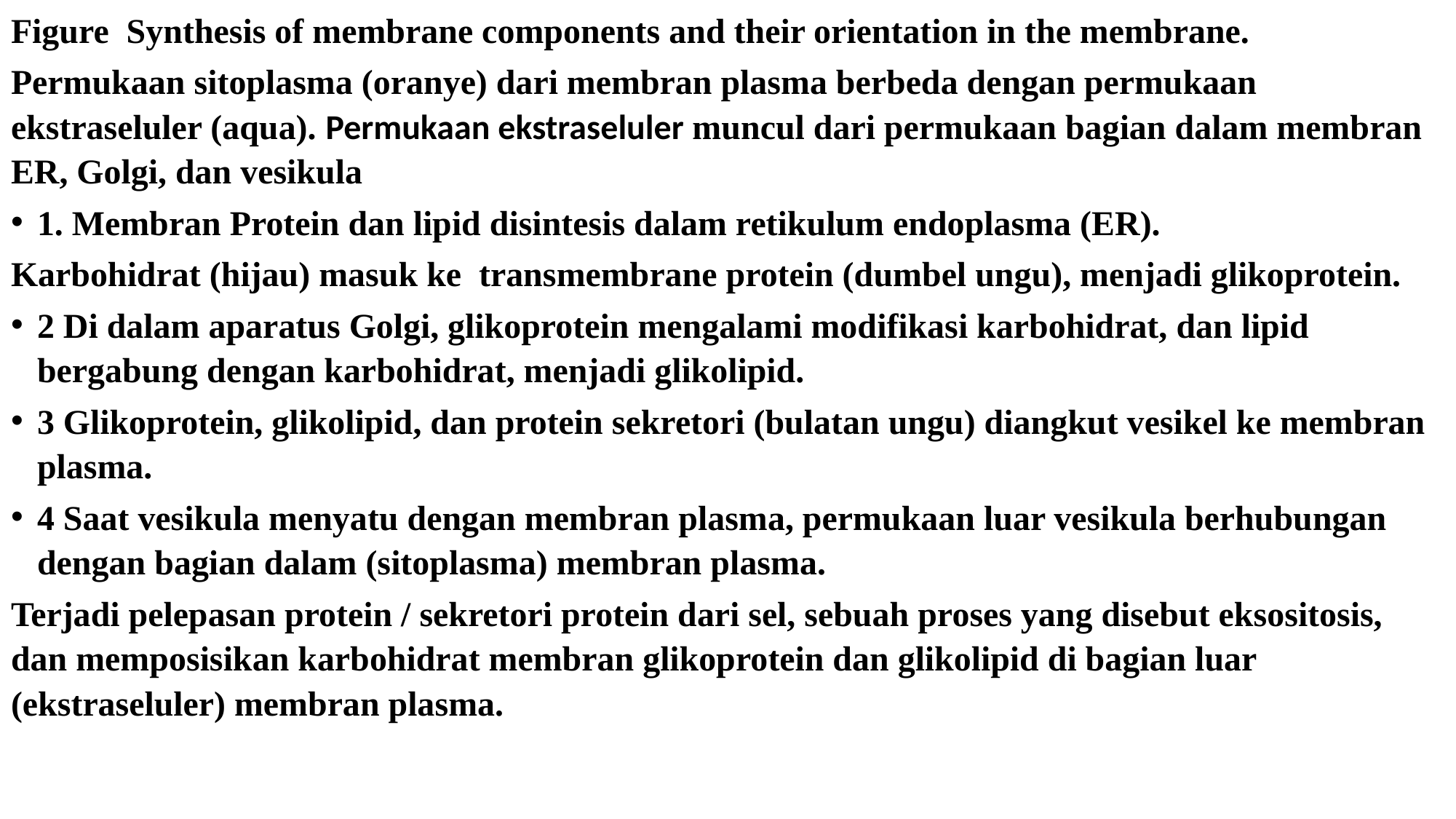

Figure  Synthesis of membrane components and their orientation in the membrane.
Permukaan sitoplasma (oranye) dari membran plasma berbeda dengan permukaan ekstraseluler (aqua). Permukaan ekstraseluler muncul dari permukaan bagian dalam membran ER, Golgi, dan vesikula
1. Membran Protein dan lipid disintesis dalam retikulum endoplasma (ER).
Karbohidrat (hijau) masuk ke  transmembrane protein (dumbel ungu), menjadi glikoprotein.
2 Di dalam aparatus Golgi, glikoprotein mengalami modifikasi karbohidrat, dan lipid bergabung dengan karbohidrat, menjadi glikolipid.
3 Glikoprotein, glikolipid, dan protein sekretori (bulatan ungu) diangkut vesikel ke membran plasma.
4 Saat vesikula menyatu dengan membran plasma, permukaan luar vesikula berhubungan dengan bagian dalam (sitoplasma) membran plasma.
Terjadi pelepasan protein / sekretori protein dari sel, sebuah proses yang disebut eksositosis, dan memposisikan karbohidrat membran glikoprotein dan glikolipid di bagian luar (ekstraseluler) membran plasma.